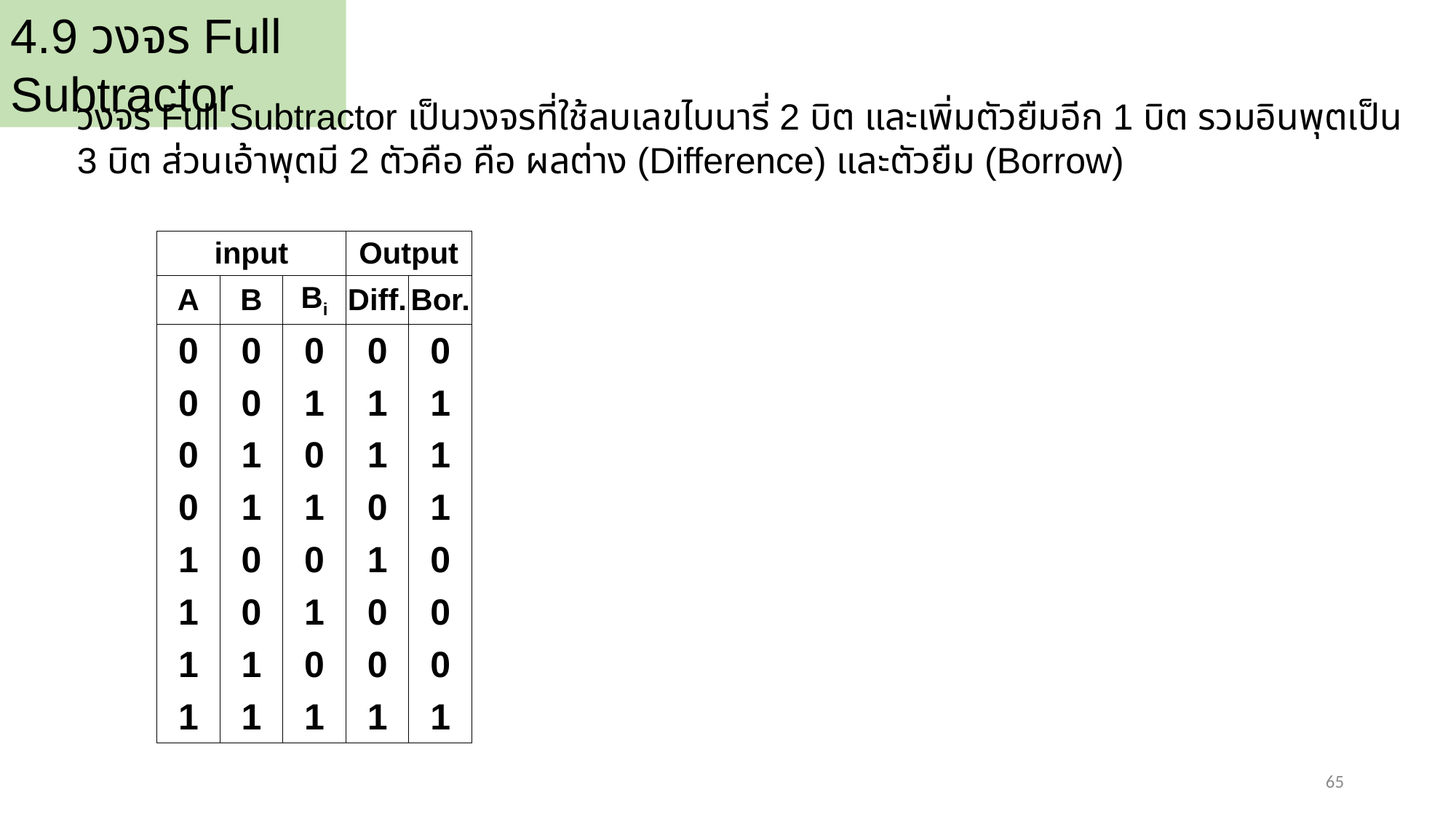

4.9 วงจร Full Subtractor
วงจร Full Subtractor เป็นวงจรที่ใช้ลบเลขไบนารี่ 2 บิต และเพิ่มตัวยืมอีก 1 บิต รวมอินพุตเป็น 3 บิต ส่วนเอ้าพุตมี 2 ตัวคือ คือ ผลต่าง (Difference) และตัวยืม (Borrow)
| input |  |  | Output |  |
| --- | --- | --- | --- | --- |
| A | B | Bi | Diff. | Bor. |
| 0 | 0 | 0 | 0 | 0 |
| 0 | 0 | 1 | 1 | 1 |
| 0 | 1 | 0 | 1 | 1 |
| 0 | 1 | 1 | 0 | 1 |
| 1 | 0 | 0 | 1 | 0 |
| 1 | 0 | 1 | 0 | 0 |
| 1 | 1 | 0 | 0 | 0 |
| 1 | 1 | 1 | 1 | 1 |
65